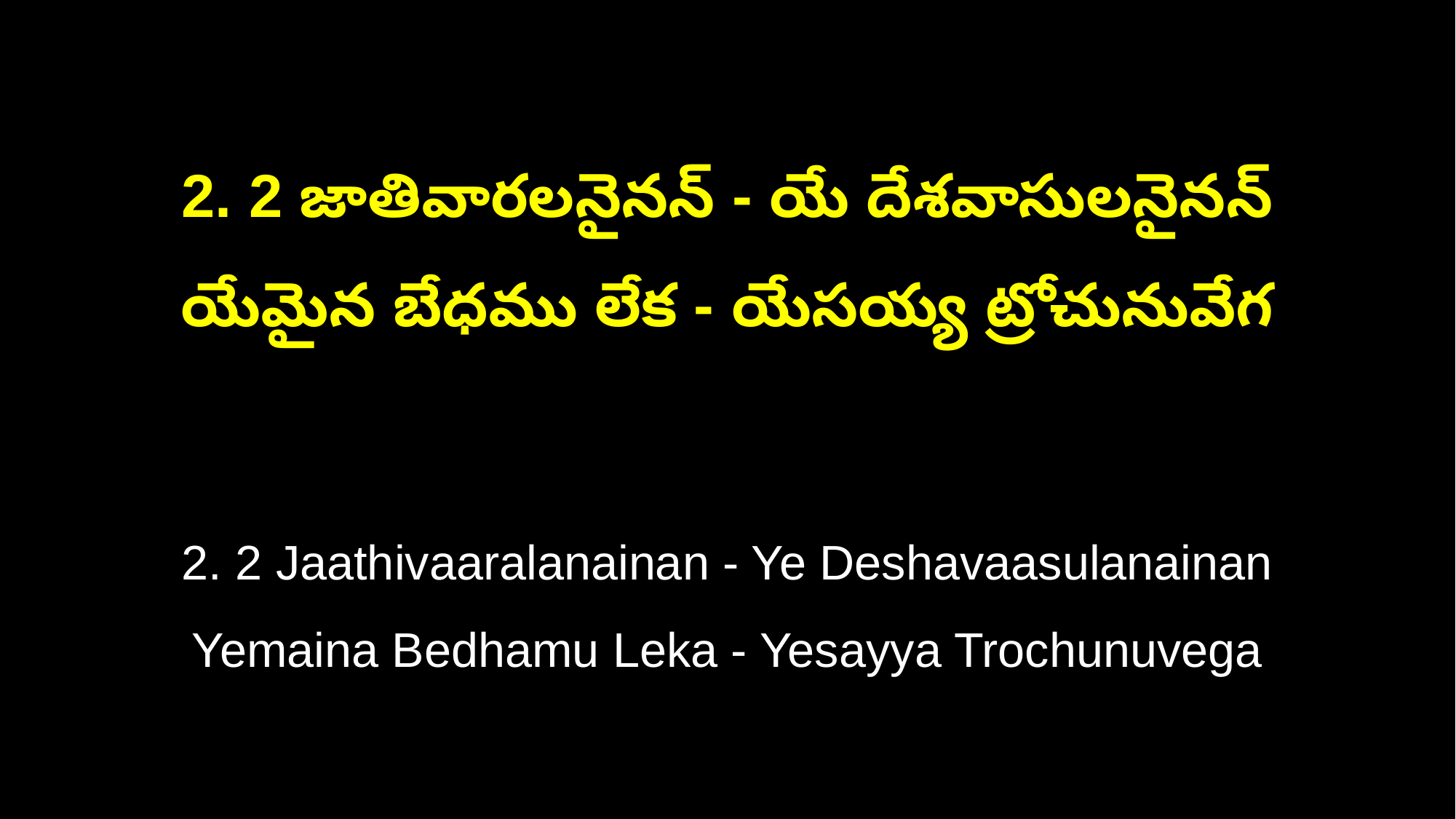

2. 2 జాతివారలనైనన్ - యే దేశవాసులనైనన్
యేమైన బేధము లేక - యేసయ్య ట్రోచునువేగ
2. 2 Jaathivaaralanainan - Ye Deshavaasulanainan
Yemaina Bedhamu Leka - Yesayya Trochunuvega